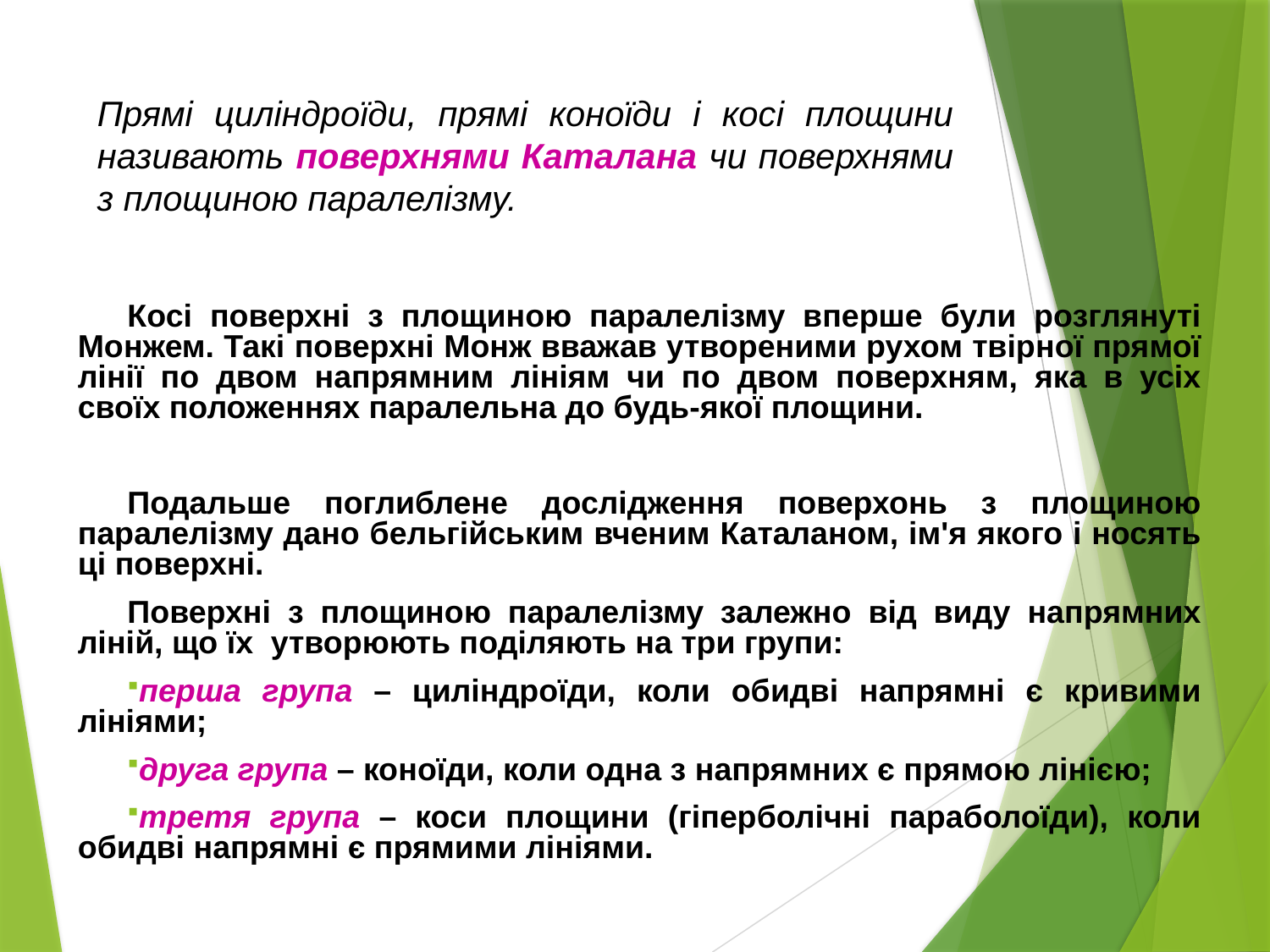

# Прямі циліндроїди, прямі коноїди і косі площини називають поверхнями Каталана чи поверхнями з площиною паралелізму.
Косі поверхні з площиною паралелізму вперше були розглянуті Монжем. Такі поверхні Монж вважав утвореними рухом твірної прямої лінії по двом напрямним лініям чи по двом поверхням, яка в усіх своїх положеннях паралельна до будь-якої площини.

Подальше поглиблене дослідження поверхонь з площиною паралелізму дано бельгійським вченим Каталаном, ім'я якого і носять ці поверхні.
Поверхні з площиною паралелізму залежно від виду напрямних ліній, що їх  утворюють поділяють на три групи:
перша група – циліндроїди, коли обидві напрямні є кривими лініями;
друга група – коноїди, коли одна з напрямних є прямою лінією;
третя група – коси площини (гіперболічні параболоїди), коли обидві напрямні є прямими лініями.